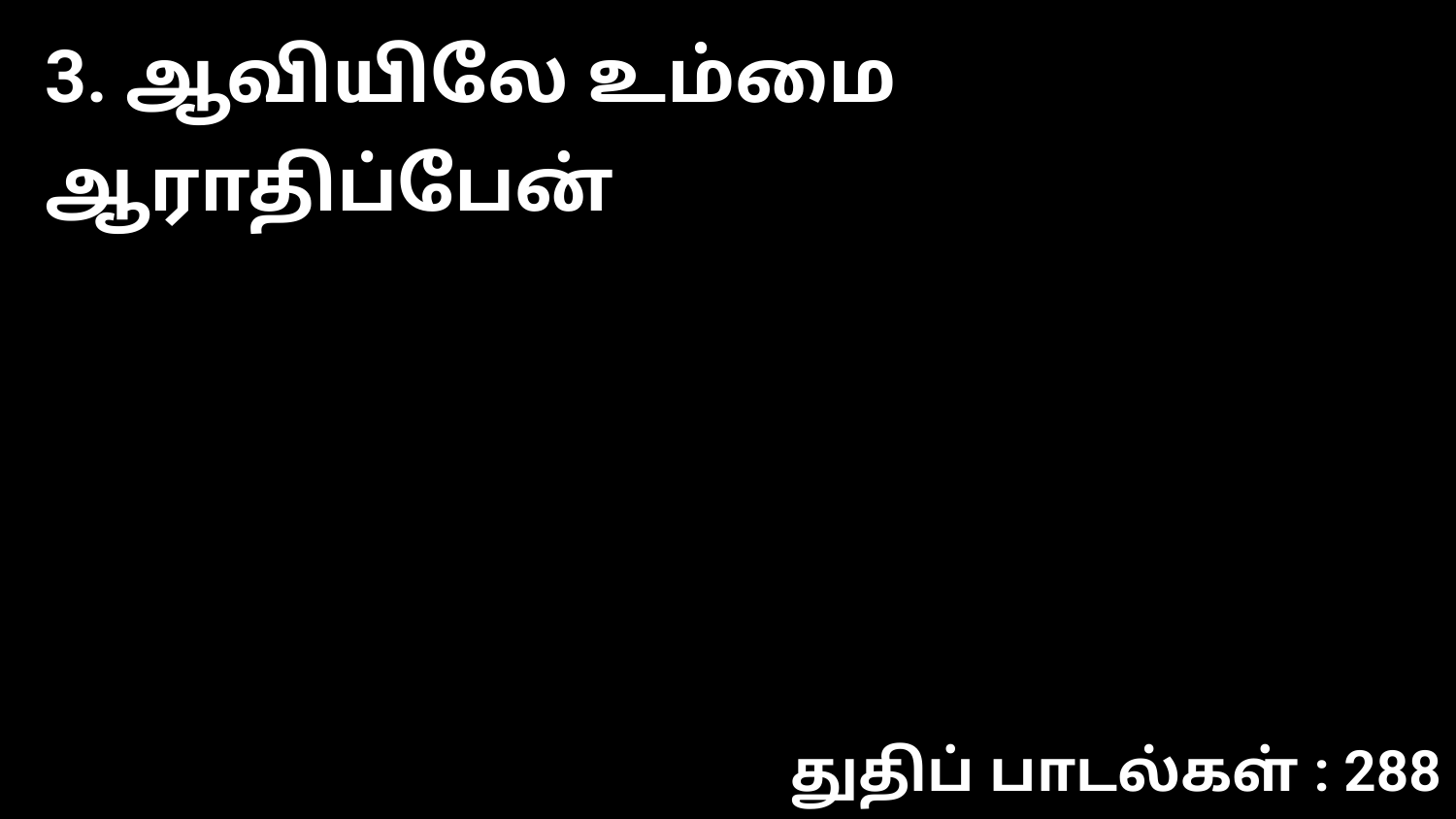

3. ஆவியிலே உம்மை ஆராதிப்பேன்
துதிப் பாடல்கள் : 288